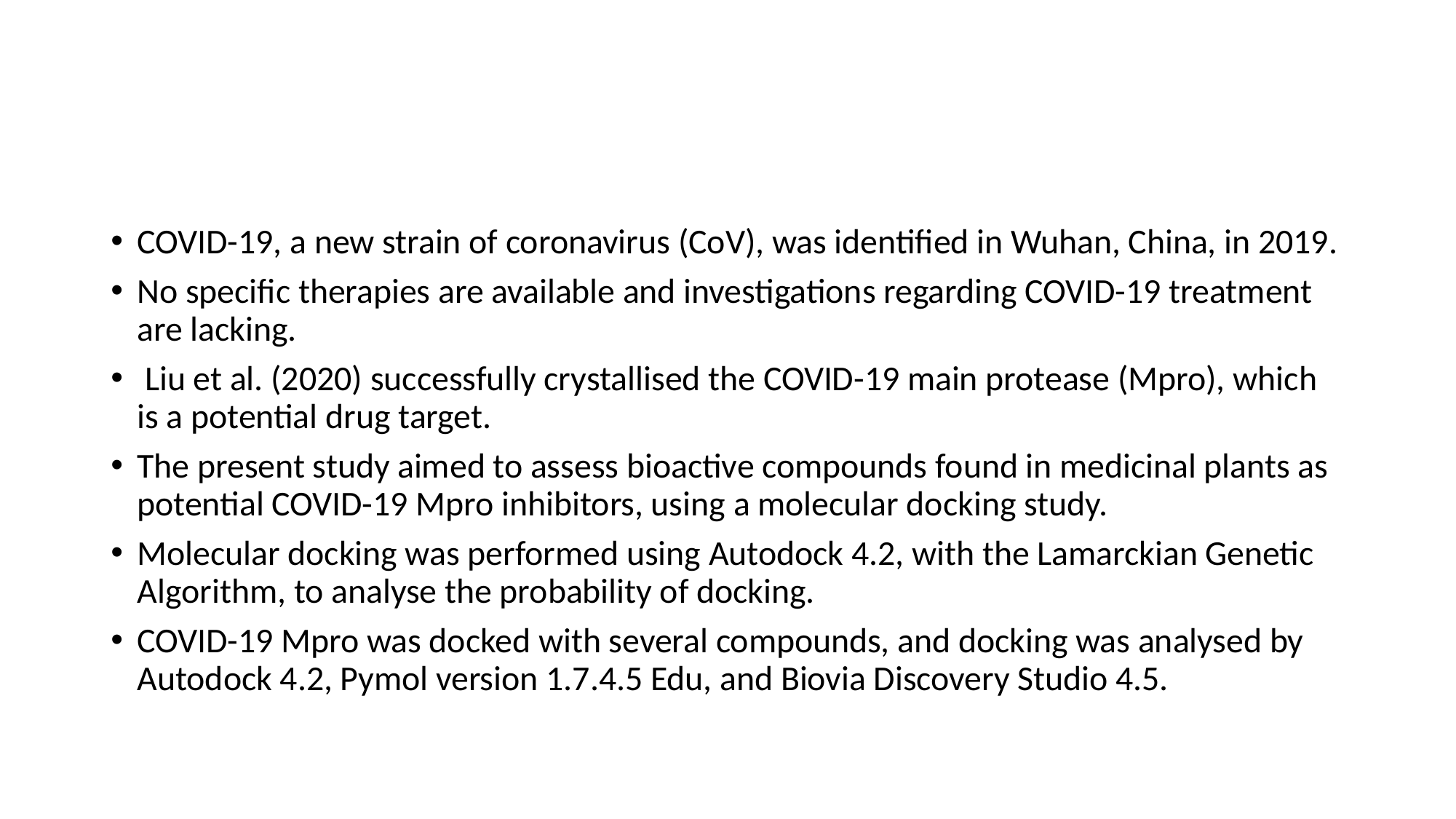

#
COVID-19, a new strain of coronavirus (CoV), was identified in Wuhan, China, in 2019.
No specific therapies are available and investigations regarding COVID-19 treatment are lacking.
 Liu et al. (2020) successfully crystallised the COVID-19 main protease (Mpro), which is a potential drug target.
The present study aimed to assess bioactive compounds found in medicinal plants as potential COVID-19 Mpro inhibitors, using a molecular docking study.
Molecular docking was performed using Autodock 4.2, with the Lamarckian Genetic Algorithm, to analyse the probability of docking.
COVID-19 Mpro was docked with several compounds, and docking was analysed by Autodock 4.2, Pymol version 1.7.4.5 Edu, and Biovia Discovery Studio 4.5.